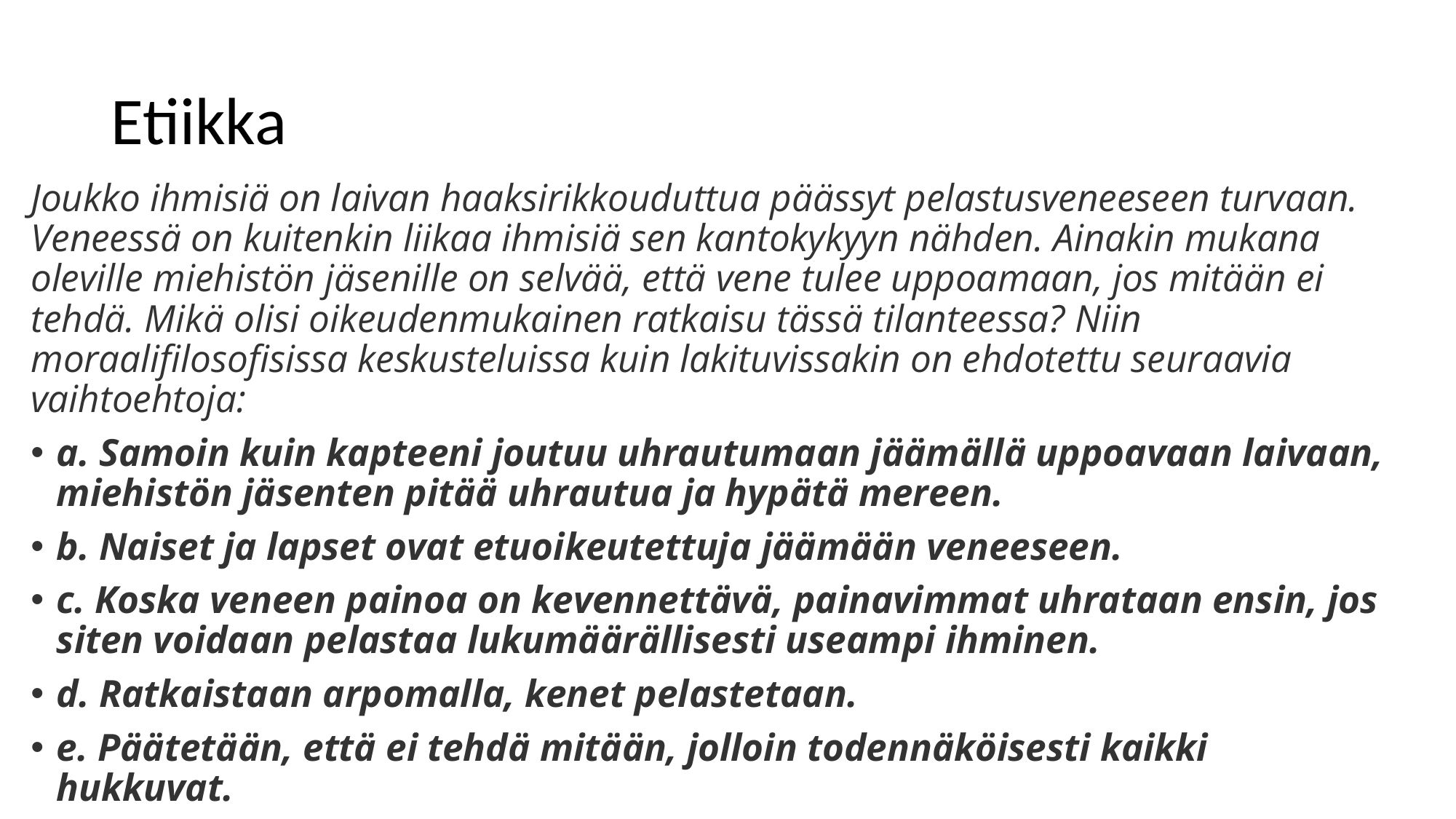

# Etiikka
Joukko ihmisiä on laivan haaksirikkouduttua päässyt pelastusveneeseen turvaan. Veneessä on kuitenkin liikaa ihmisiä sen kantokykyyn nähden. Ainakin mukana oleville miehistön jäsenille on selvää, että vene tulee uppoamaan, jos mitään ei tehdä. Mikä olisi oikeudenmukainen ratkaisu tässä tilanteessa? Niin moraalifilosofisissa keskusteluissa kuin lakituvissakin on ehdotettu seuraavia vaihtoehtoja:
a. Samoin kuin kapteeni joutuu uhrautumaan jäämällä uppoavaan laivaan, miehistön jäsenten pitää uhrautua ja hypätä mereen.
b. Naiset ja lapset ovat etuoikeutettuja jäämään veneeseen.
c. Koska veneen painoa on kevennettävä, painavimmat uhrataan ensin, jos siten voidaan pelastaa lukumäärällisesti useampi ihminen.
d. Ratkaistaan arpomalla, kenet pelastetaan.
e. Päätetään, että ei tehdä mitään, jolloin todennäköisesti kaikki hukkuvat.